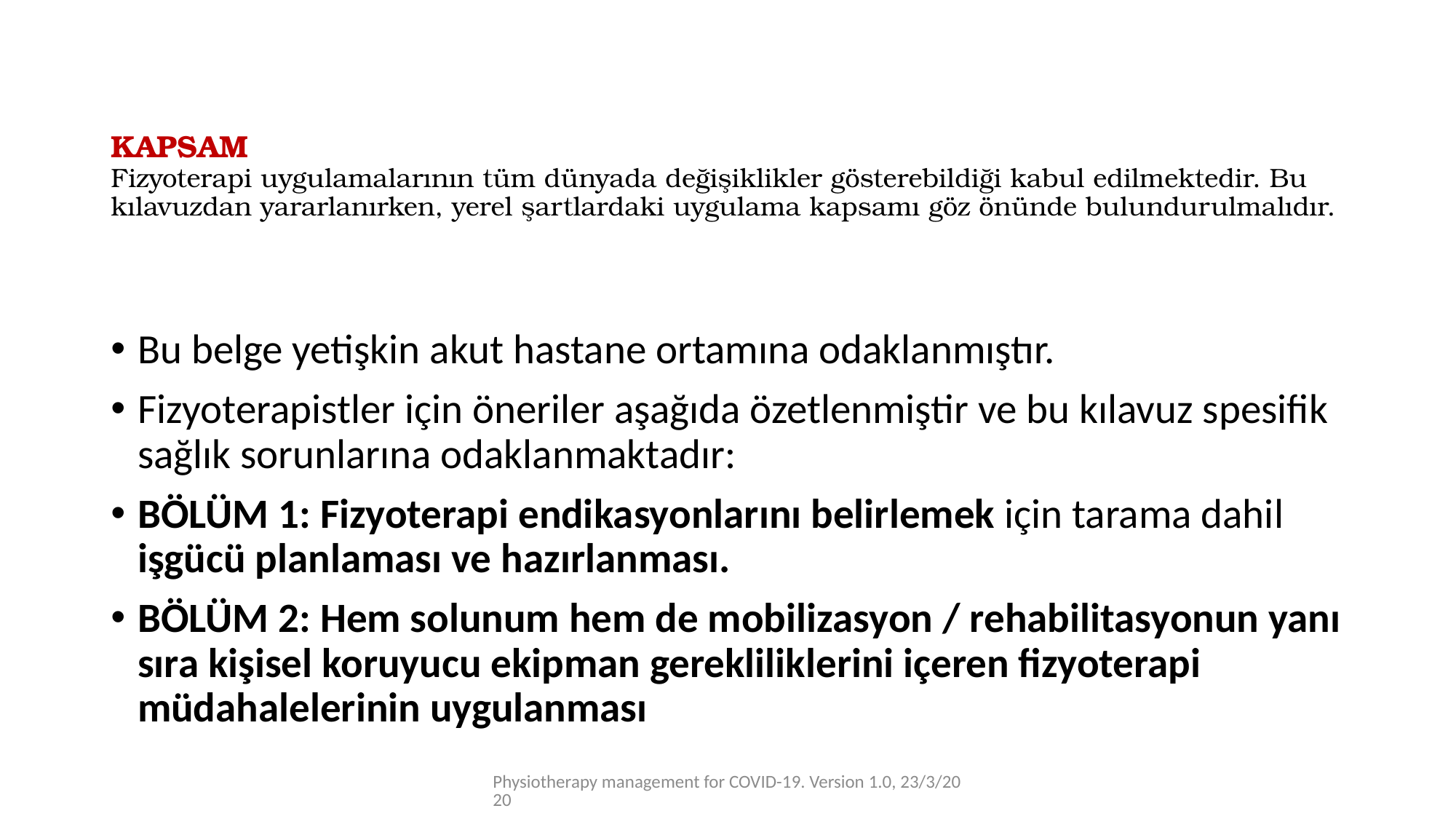

# KAPSAM Fizyoterapi uygulamalarının tüm dünyada değişiklikler gösterebildiği kabul edilmektedir. Bu kılavuzdan yararlanırken, yerel şartlardaki uygulama kapsamı göz önünde bulundurulmalıdır.
Bu belge yetişkin akut hastane ortamına odaklanmıştır.
Fizyoterapistler için öneriler aşağıda özetlenmiştir ve bu kılavuz spesifik sağlık sorunlarına odaklanmaktadır:
BÖLÜM 1: Fizyoterapi endikasyonlarını belirlemek için tarama dahil işgücü planlaması ve hazırlanması.
BÖLÜM 2: Hem solunum hem de mobilizasyon / rehabilitasyonun yanı sıra kişisel koruyucu ekipman gerekliliklerini içeren fizyoterapi müdahalelerinin uygulanması

Physiotherapy management for COVID-19. Version 1.0, 23/3/2020